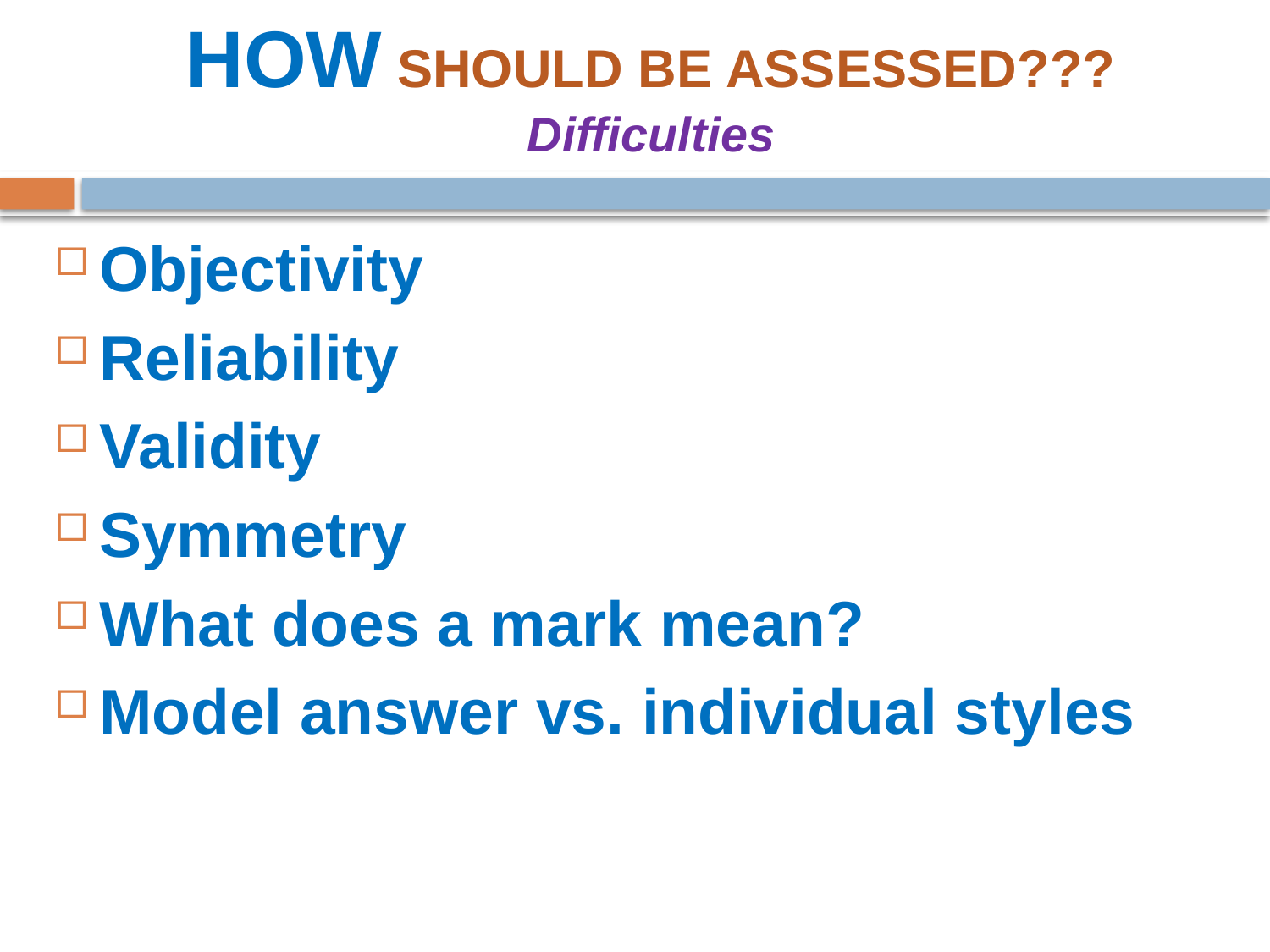

# HOW SHOULD BE ASSESSED??? Difficulties
Objectivity
Reliability
Validity
Symmetry
What does a mark mean?
Model answer vs. individual styles